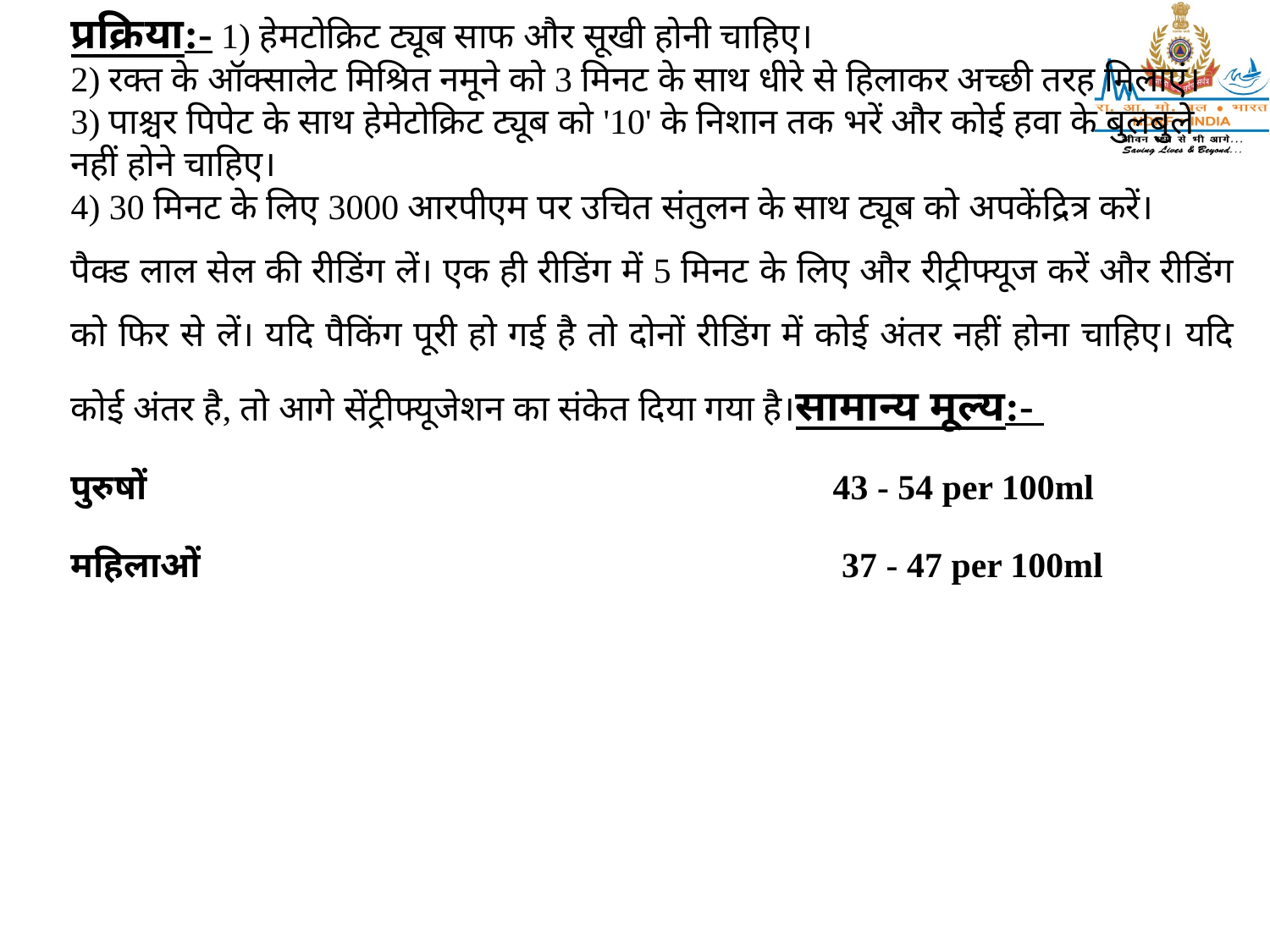

प्रक्रिया:- 1) हेमटोक्रिट ट्यूब साफ और सूखी होनी चाहिए।
2) रक्त के ऑक्सालेट मिश्रित नमूने को 3 मिनट के साथ धीरे से हिलाकर अच्छी तरह मिलाएं।
3) पाश्चर पिपेट के साथ हेमेटोक्रिट ट्यूब को '10' के निशान तक भरें और कोई हवा के बुलबुले नहीं होने चाहिए।
4) 30 मिनट के लिए 3000 आरपीएम पर उचित संतुलन के साथ ट्यूब को अपकेंद्रित्र करें।
पैक्ड लाल सेल की रीडिंग लें। एक ही रीडिंग में 5 मिनट के लिए और रीट्रीफ्यूज करें और रीडिंग को फिर से लें। यदि पैकिंग पूरी हो गई है तो दोनों रीडिंग में कोई अंतर नहीं होना चाहिए। यदि कोई अंतर है, तो आगे सेंट्रीफ्यूजेशन का संकेत दिया गया है।सामान्य मूल्य:-
पुरुषों						43 - 54 per 100ml
महिलाओं 					 37 - 47 per 100ml